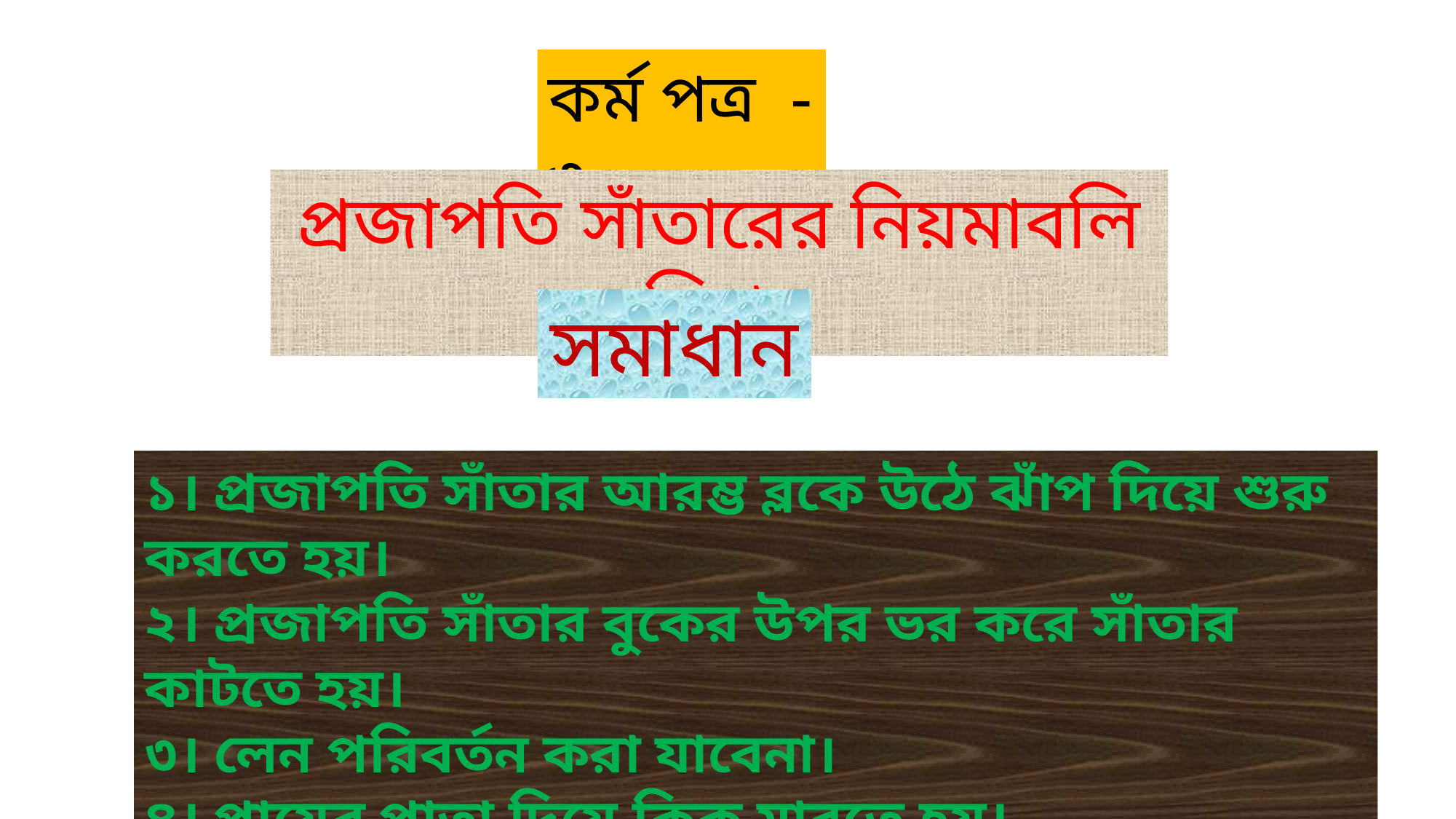

কর্ম পত্র  -৩
প্রজাপতি সাঁতারের নিয়মাবলি লিখ।
সমাধান
১। প্রজাপতি সাঁতার আরম্ভ ব্লকে উঠে ঝাঁপ দিয়ে শুরু করতে হয়।
২। প্রজাপতি সাঁতার বুকের উপর ভর করে সাঁতার কাটতে হয়।
৩। লেন পরিবর্তন করা যাবেনা।
৪। পায়ের পাতা দিয়ে কিক মারতে হয়।
৫। প্রতি ষ্ট্রোকে নিঃশ্বাস না নিলেও চলবে।